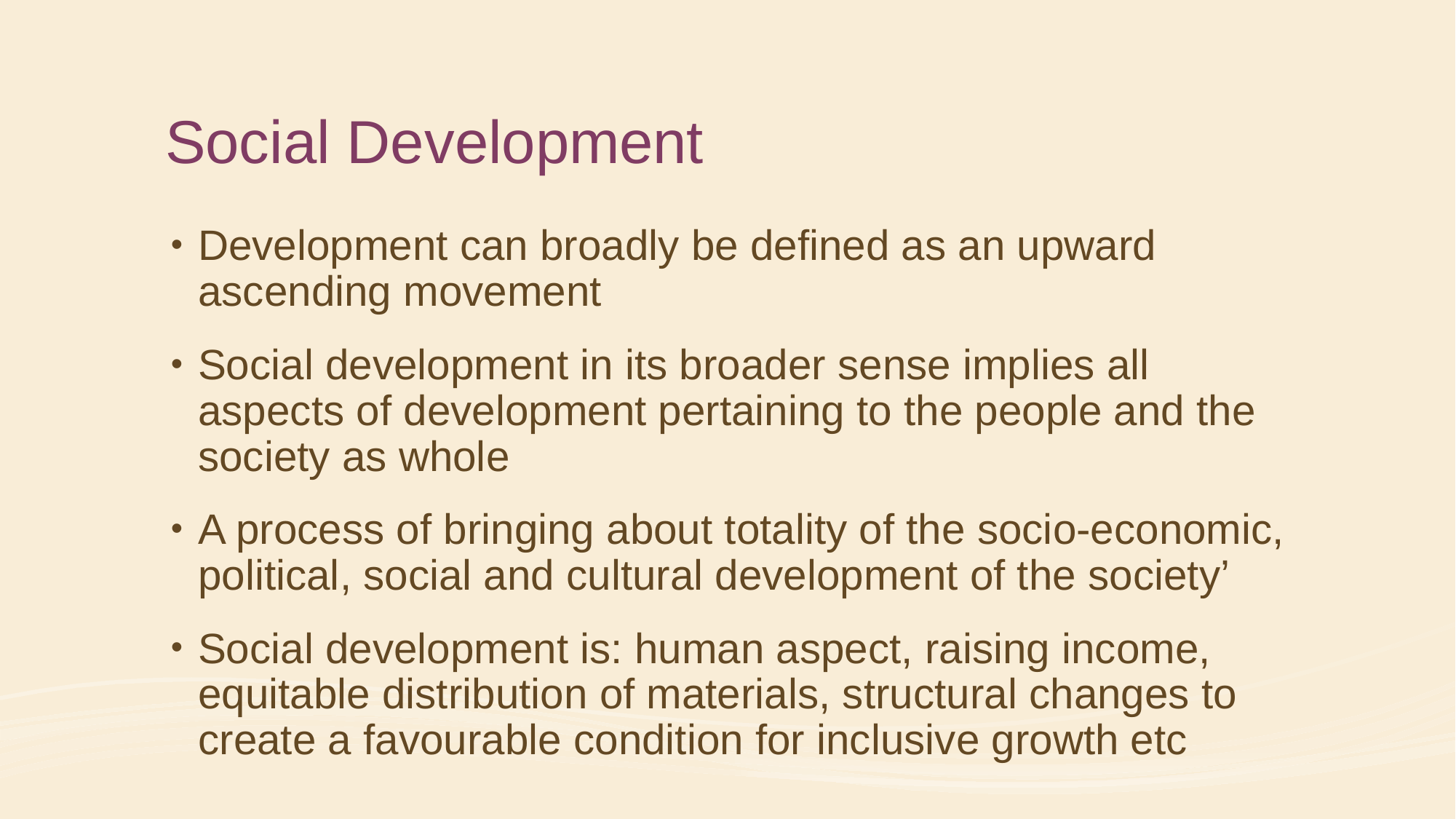

# Social Development
Development can broadly be defined as an upward ascending movement
Social development in its broader sense implies all aspects of development pertaining to the people and the society as whole
A process of bringing about totality of the socio-economic, political, social and cultural development of the society’
Social development is: human aspect, raising income, equitable distribution of materials, structural changes to create a favourable condition for inclusive growth etc